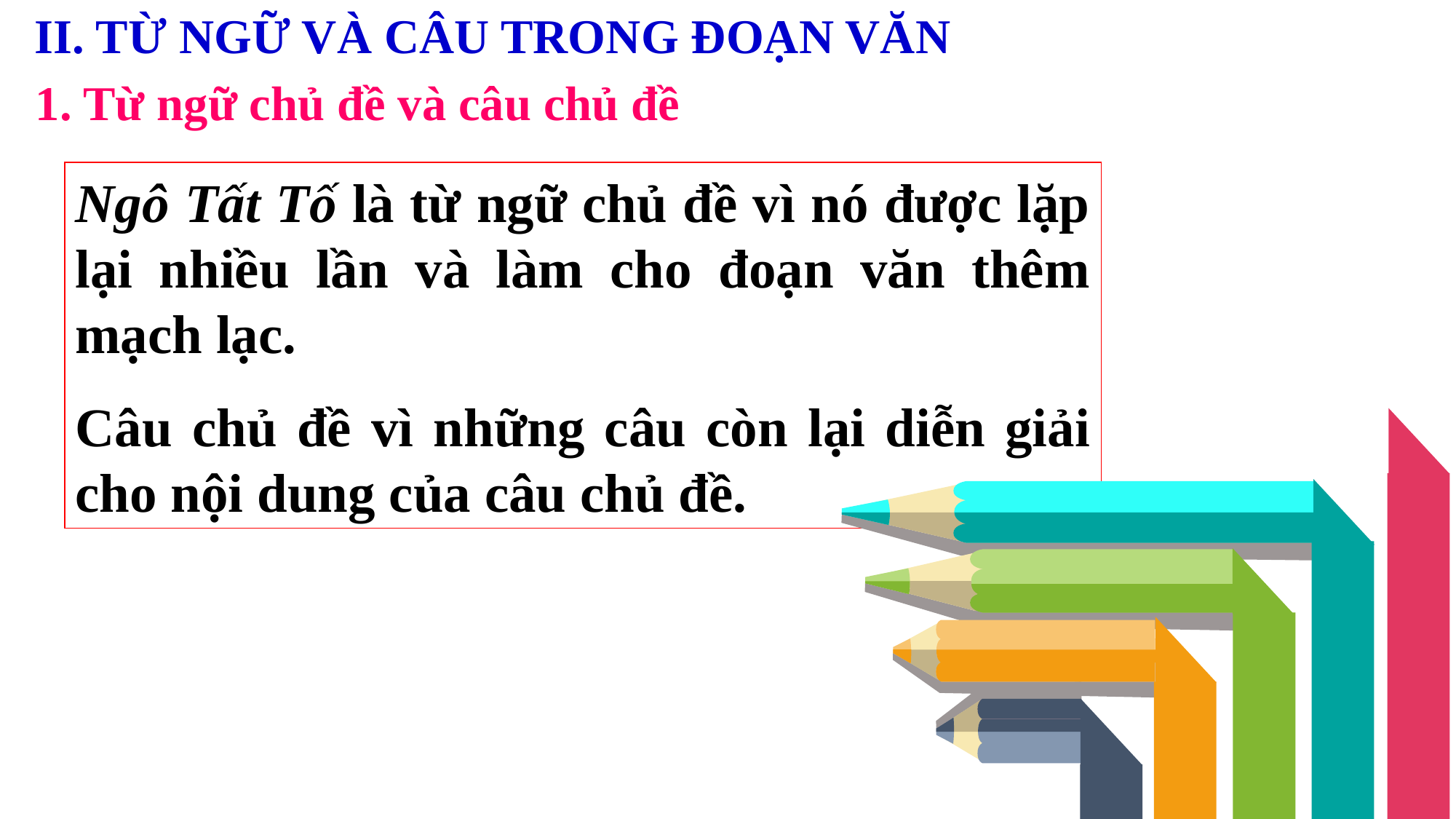

II. TỪ NGỮ VÀ CÂU TRONG ĐOẠN VĂN
1. Từ ngữ chủ đề và câu chủ đề
Ngô Tất Tố là từ ngữ chủ đề vì nó được lặp lại nhiều lần và làm cho đoạn văn thêm mạch lạc.
Câu chủ đề vì những câu còn lại diễn giải cho nội dung của câu chủ đề.